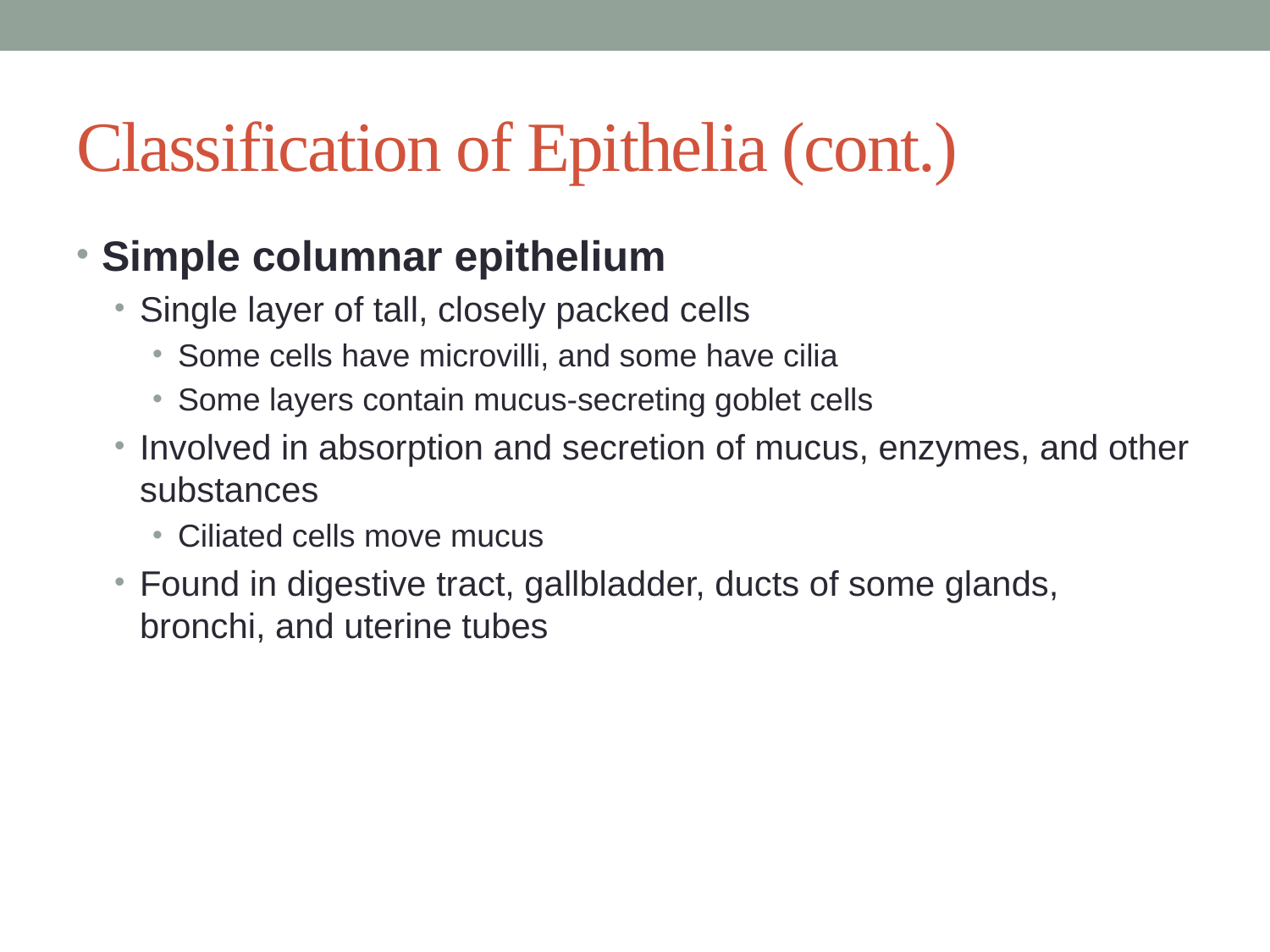

# Classification of Epithelia (cont.)
Simple columnar epithelium
Single layer of tall, closely packed cells
Some cells have microvilli, and some have cilia
Some layers contain mucus-secreting goblet cells
Involved in absorption and secretion of mucus, enzymes, and other substances
Ciliated cells move mucus
Found in digestive tract, gallbladder, ducts of some glands, bronchi, and uterine tubes